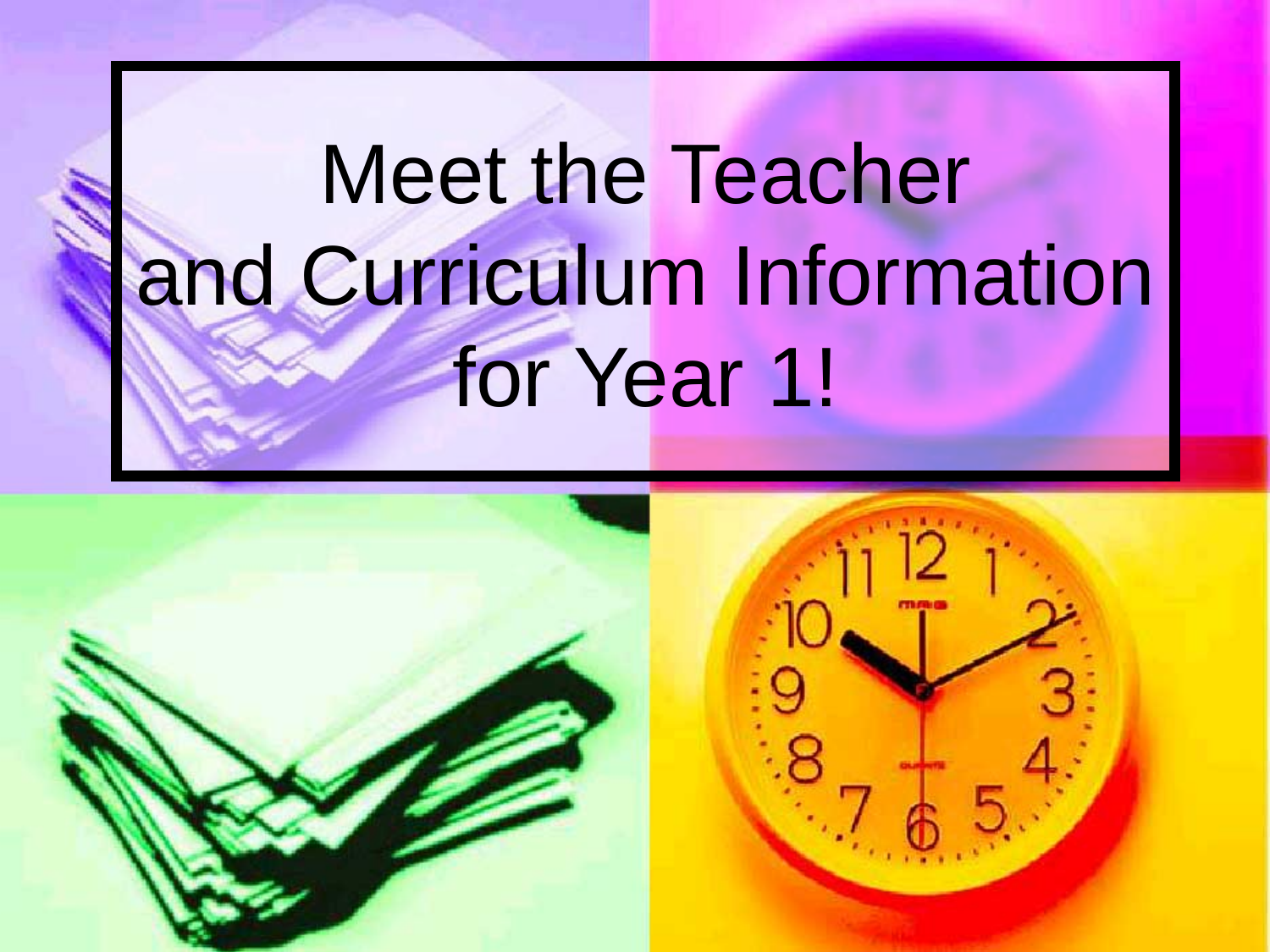

# Meet the Teacher and Curriculum Information for Year 1!